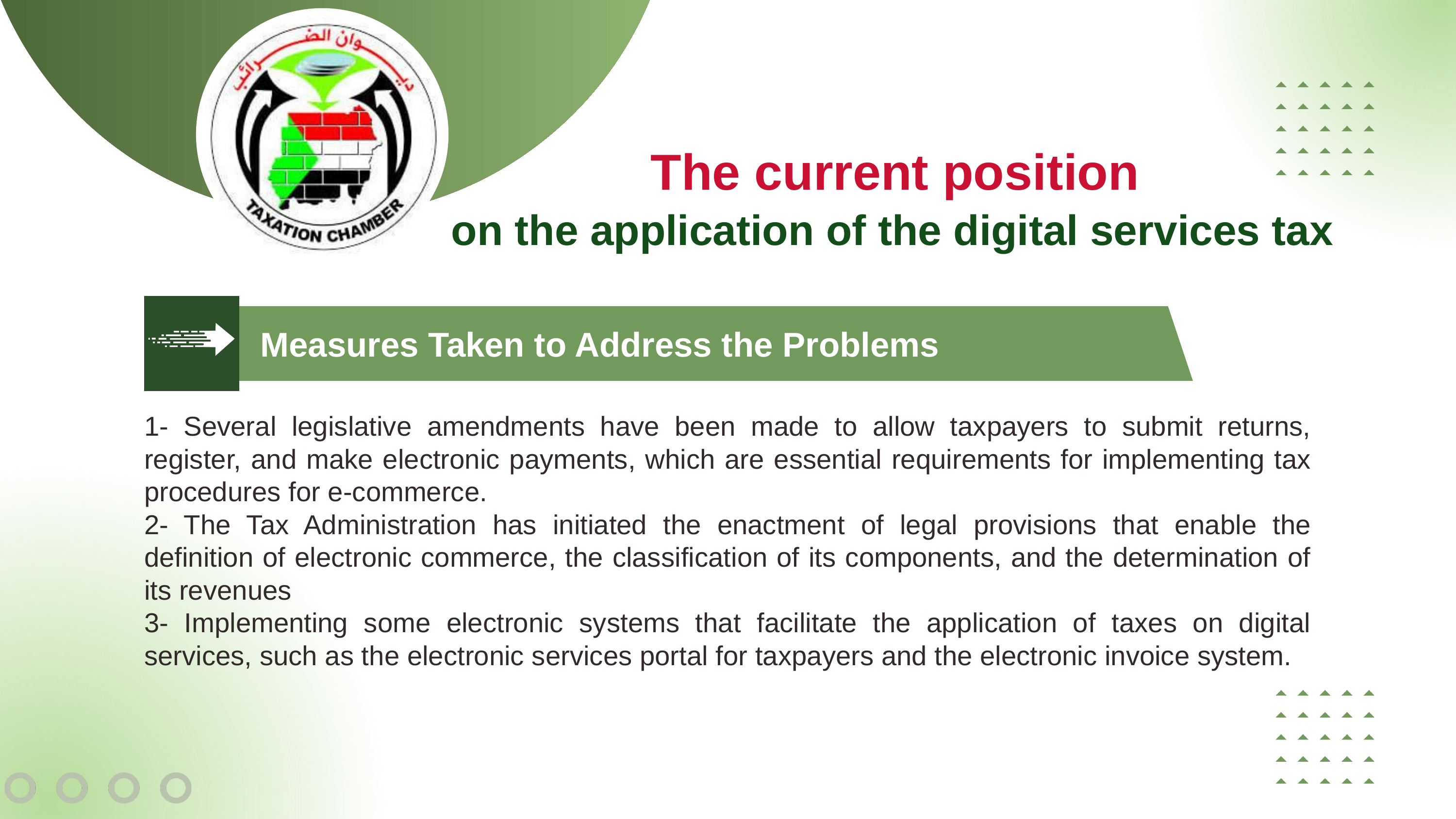

The current position
 on the application of the digital services tax

Measures Taken to Address the Problems
1- Several legislative amendments have been made to allow taxpayers to submit returns, register, and make electronic payments, which are essential requirements for implementing tax procedures for e-commerce.
2- The Tax Administration has initiated the enactment of legal provisions that enable the definition of electronic commerce, the classification of its components, and the determination of its revenues
3- Implementing some electronic systems that facilitate the application of taxes on digital services, such as the electronic services portal for taxpayers and the electronic invoice system.